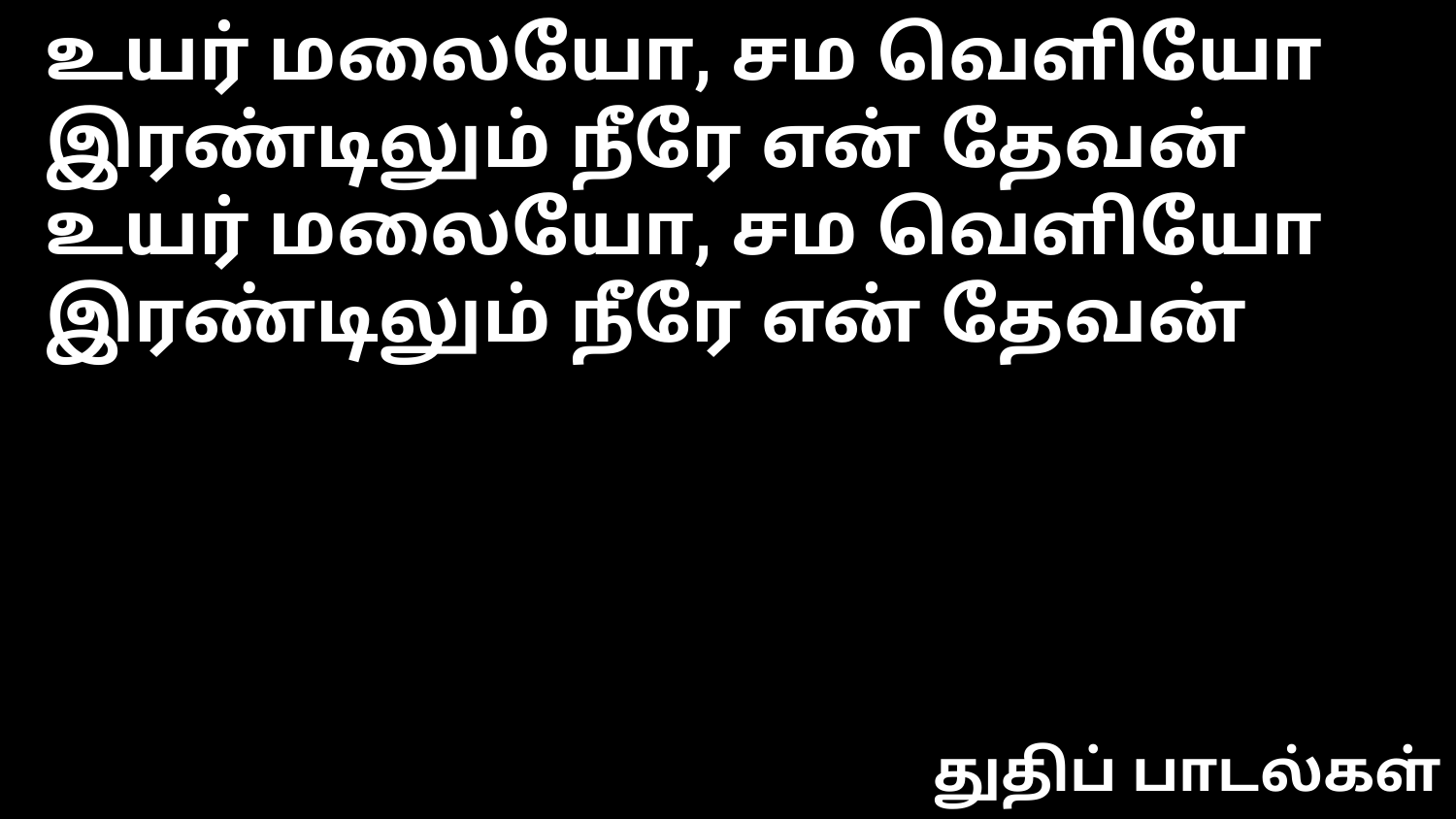

உயர் மலையோ, சம வெளியோ
இரண்டிலும் நீரே என் தேவன்
உயர் மலையோ, சம வெளியோ
இரண்டிலும் நீரே என் தேவன்

துதிப் பாடல்கள்